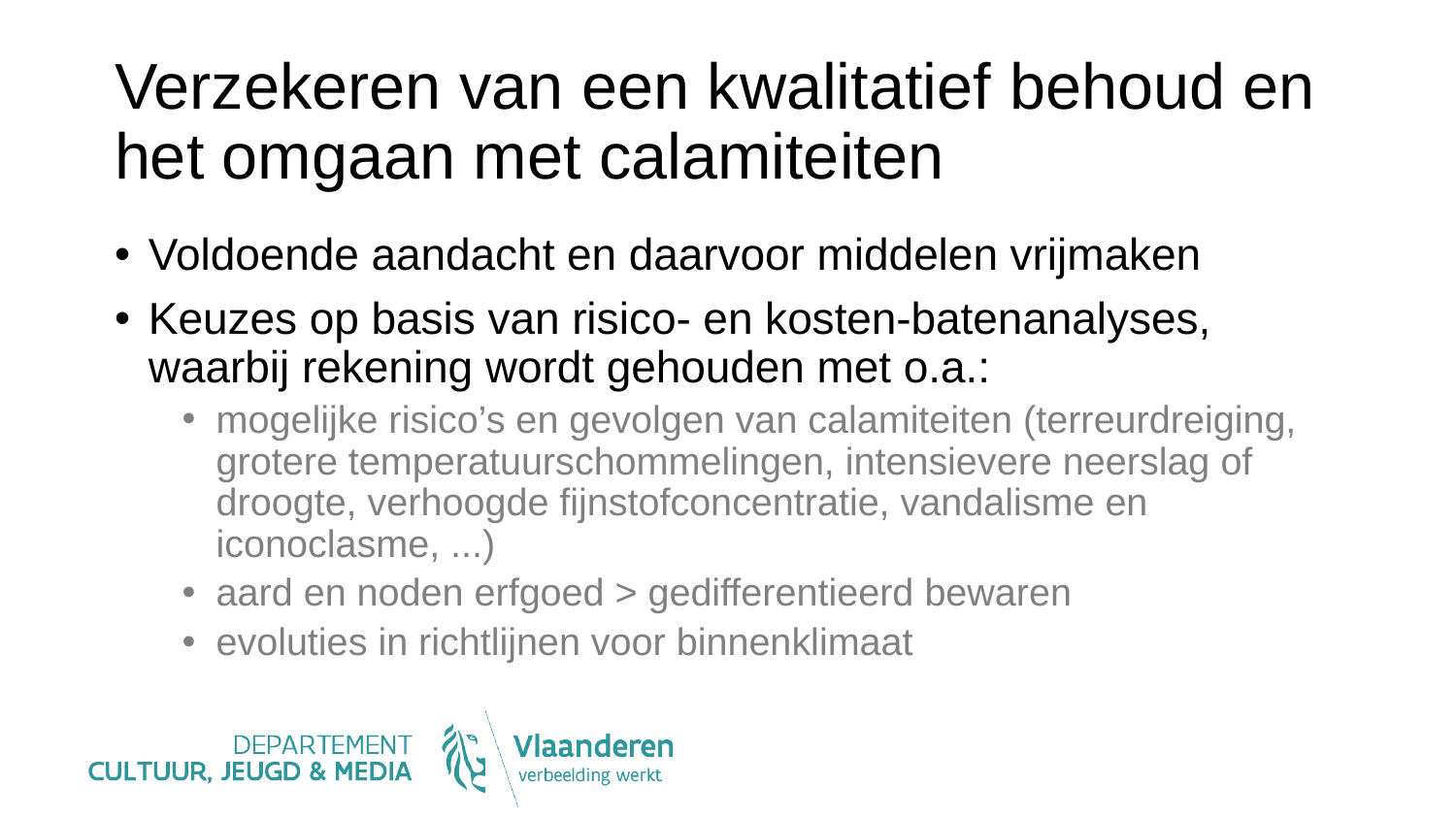

# Verzekeren van een kwalitatief behoud en het omgaan met calamiteiten
Voldoende aandacht en daarvoor middelen vrijmaken
Keuzes op basis van risico- en kosten-batenanalyses, waarbij rekening wordt gehouden met o.a.:
mogelijke risico’s en gevolgen van calamiteiten (terreurdreiging, grotere temperatuurschommelingen, intensievere neerslag of droogte, verhoogde fijnstofconcentratie, vandalisme en iconoclasme, ...)
aard en noden erfgoed > gedifferentieerd bewaren
evoluties in richtlijnen voor binnenklimaat